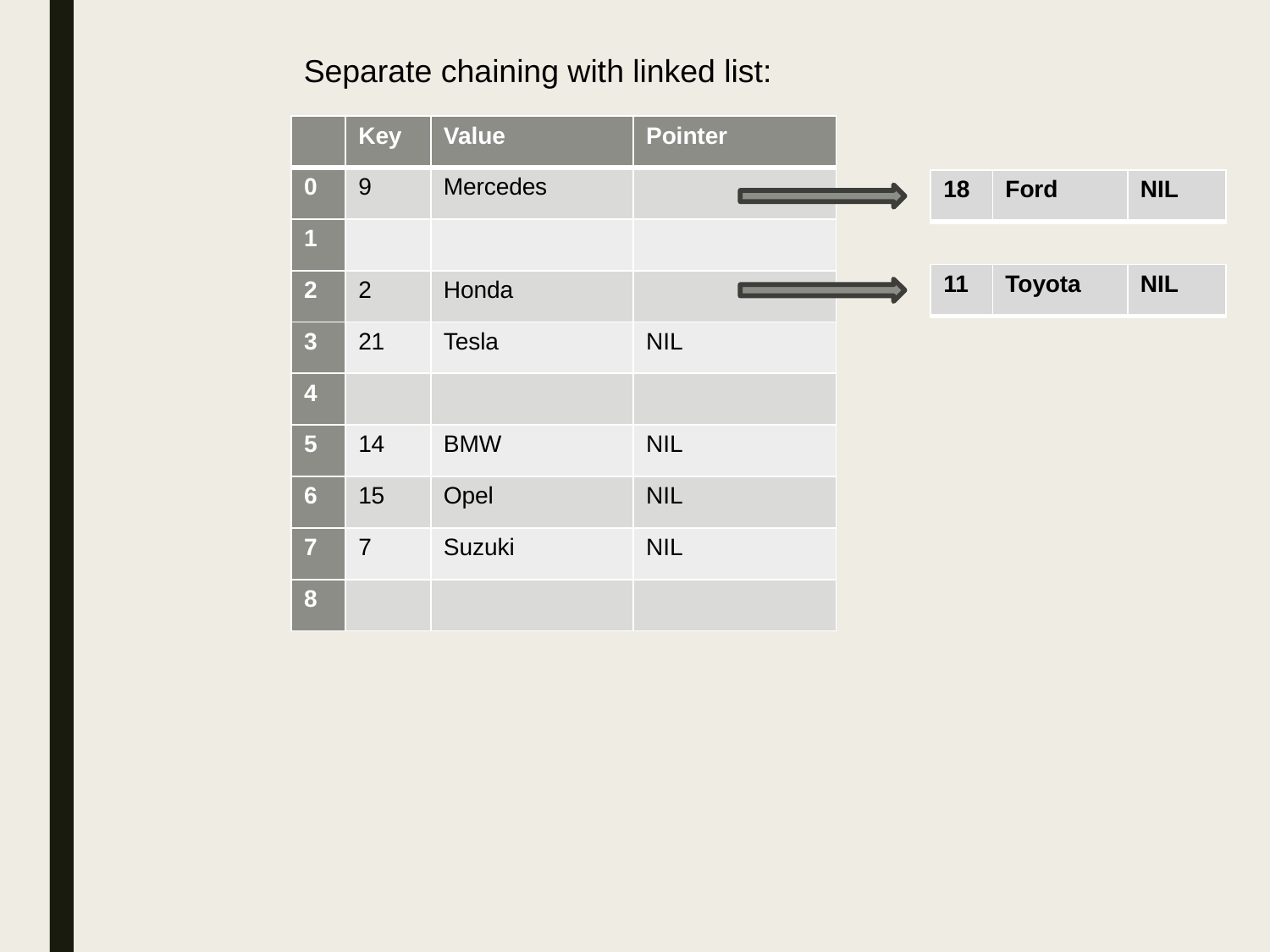

Separate chaining with linked list:
|  | Key | Value | Pointer |
| --- | --- | --- | --- |
| 0 | 9 | Mercedes |  |
| 1 |  |  |  |
| 2 | 2 | Honda |  |
| 3 | 21 | Tesla | NIL |
| 4 |  |  |  |
| 5 | 14 | BMW | NIL |
| 6 | 15 | Opel | NIL |
| 7 | 7 | Suzuki | NIL |
| 8 |  |  |  |
| 18 | Ford | NIL |
| --- | --- | --- |

| 11 | Toyota | NIL |
| --- | --- | --- |